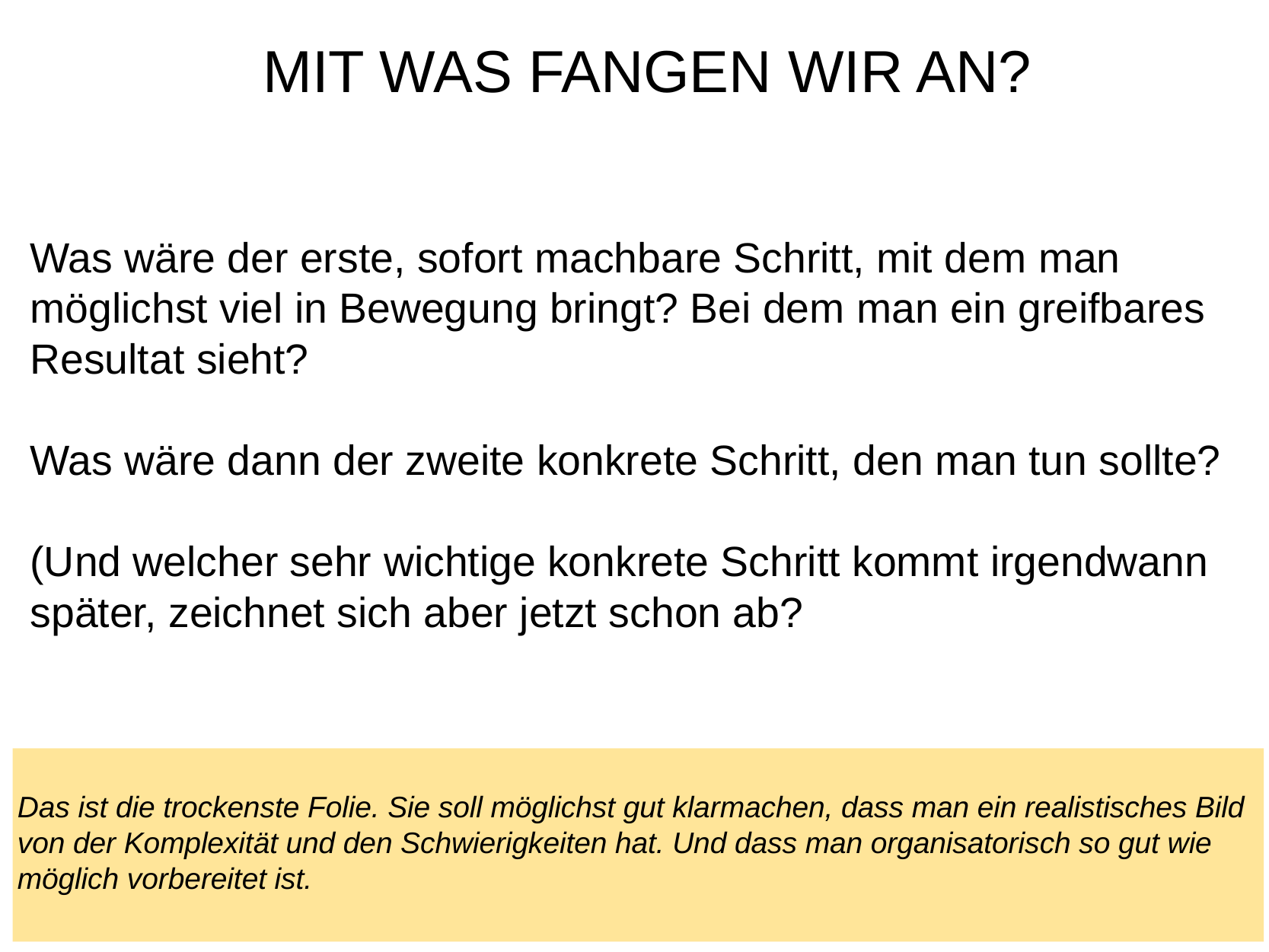

# MIT WAS FANGEN WIR AN?
Was wäre der erste, sofort machbare Schritt, mit dem man möglichst viel in Bewegung bringt? Bei dem man ein greifbares Resultat sieht?

Was wäre dann der zweite konkrete Schritt, den man tun sollte?
(Und welcher sehr wichtige konkrete Schritt kommt irgendwann später, zeichnet sich aber jetzt schon ab?
Das ist die trockenste Folie. Sie soll möglichst gut klarmachen, dass man ein realistisches Bild von der Komplexität und den Schwierigkeiten hat. Und dass man organisatorisch so gut wie möglich vorbereitet ist.